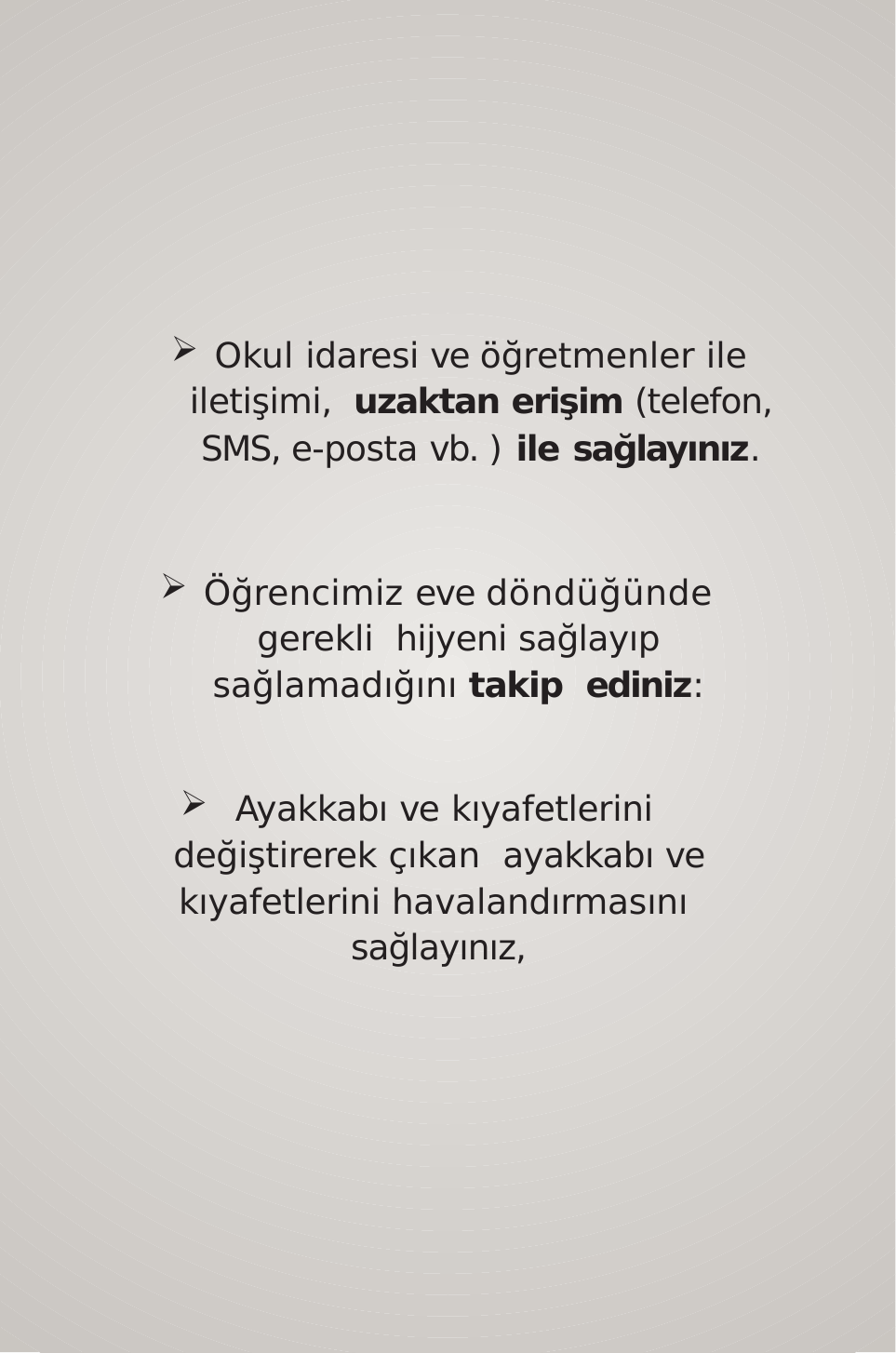

Okul idaresi ve öğretmenler ile iletişimi,  uzaktan erişim (telefon, SMS, e-posta vb. )  ile sağlayınız.

Öğrencimiz eve döndüğünde gerekli  hijyeni sağlayıp sağlamadığını takip  ediniz:

 Ayakkabı ve kıyafetlerini değiştirerek çıkan  ayakkabı ve kıyafetlerini havalandırmasını  sağlayınız,